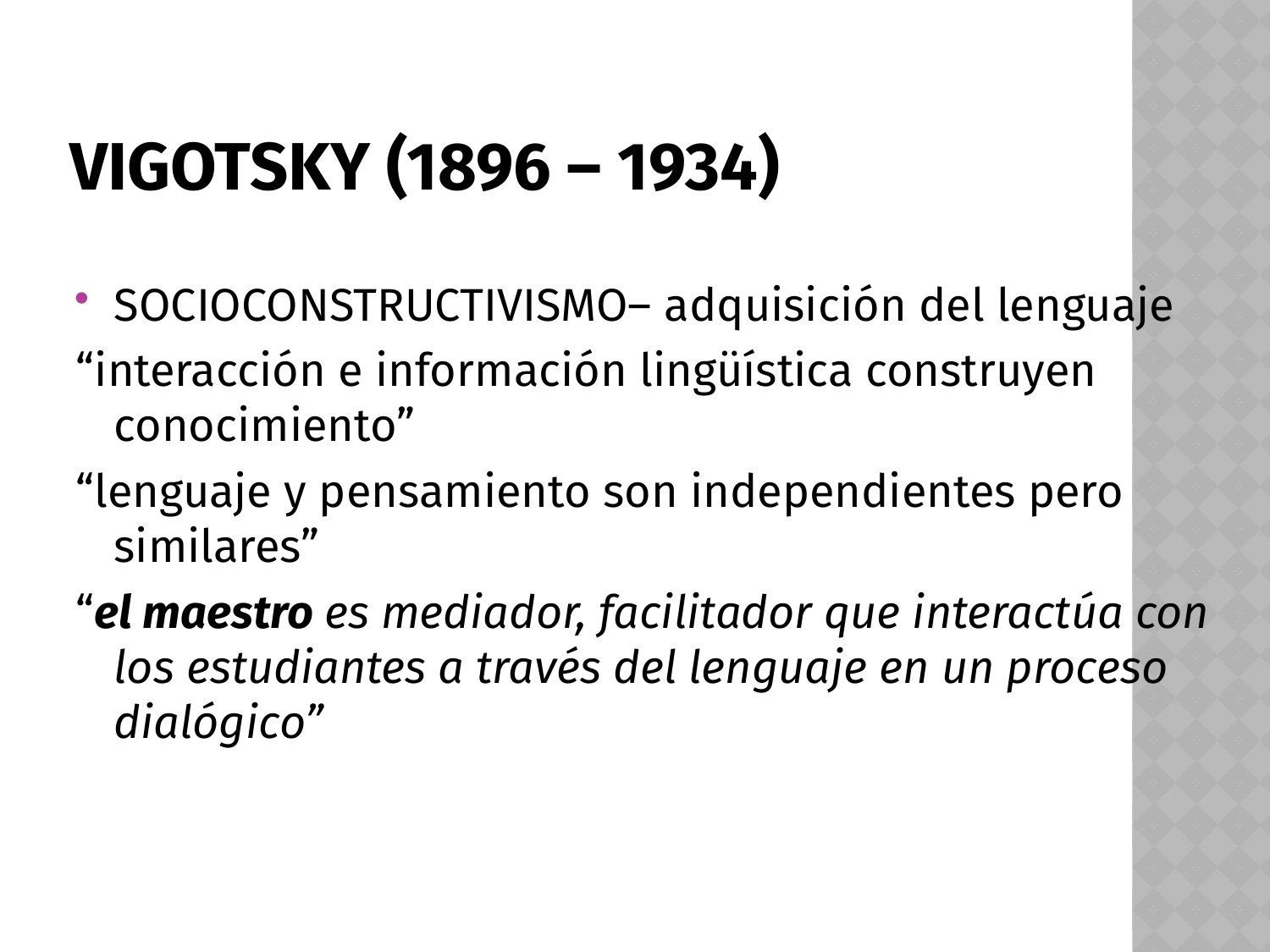

# Vigotsky (1896 – 1934)
SOCIOCONSTRUCTIVISMO– adquisición del lenguaje
“interacción e información lingüística construyen conocimiento”
“lenguaje y pensamiento son independientes pero similares”
“el maestro es mediador, facilitador que interactúa con los estudiantes a través del lenguaje en un proceso dialógico”